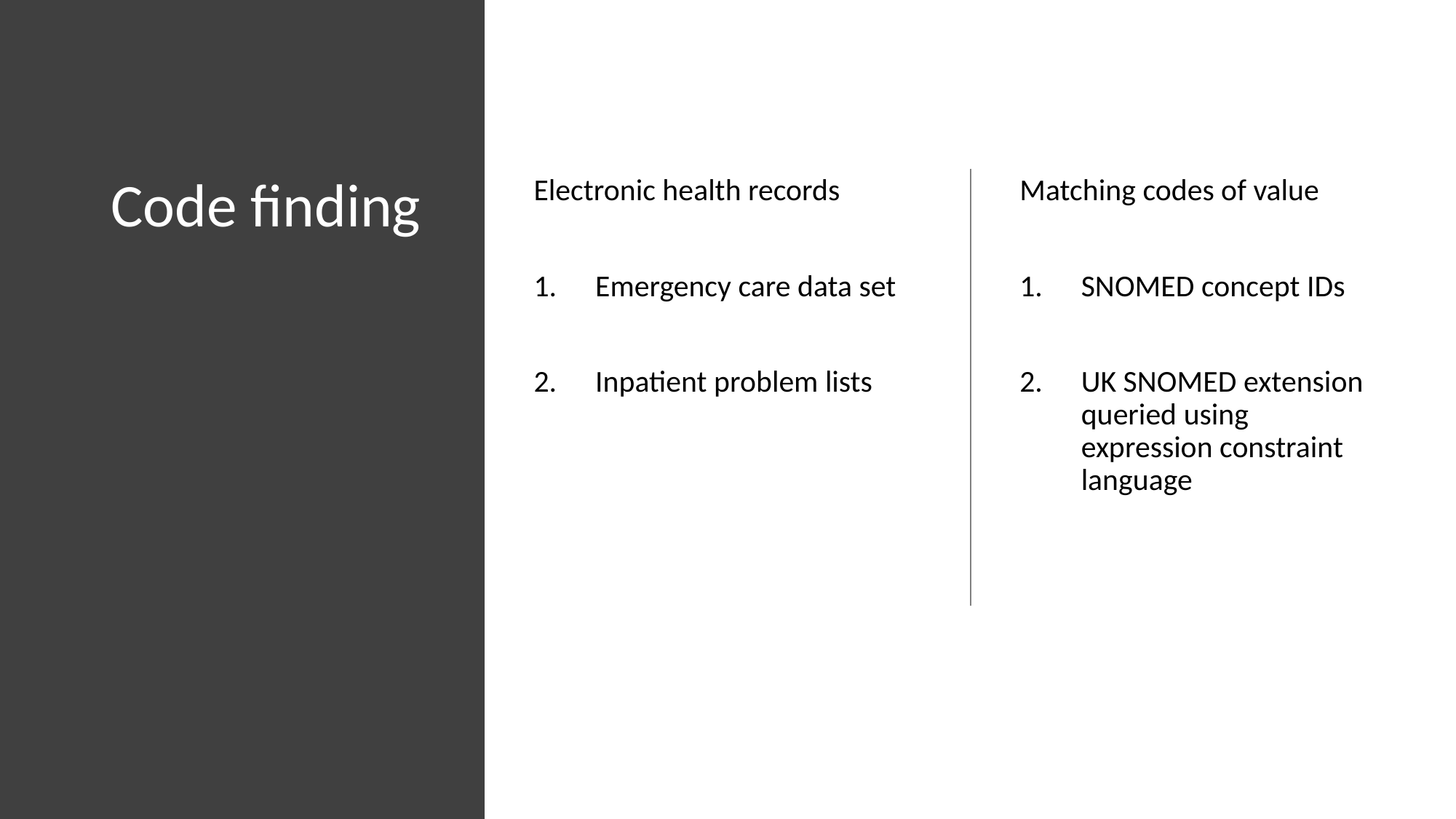

# Code finding
Electronic health records

Emergency care data set

Inpatient problem lists
Matching codes of value

SNOMED concept IDs

UK SNOMED extension queried using expression constraint language